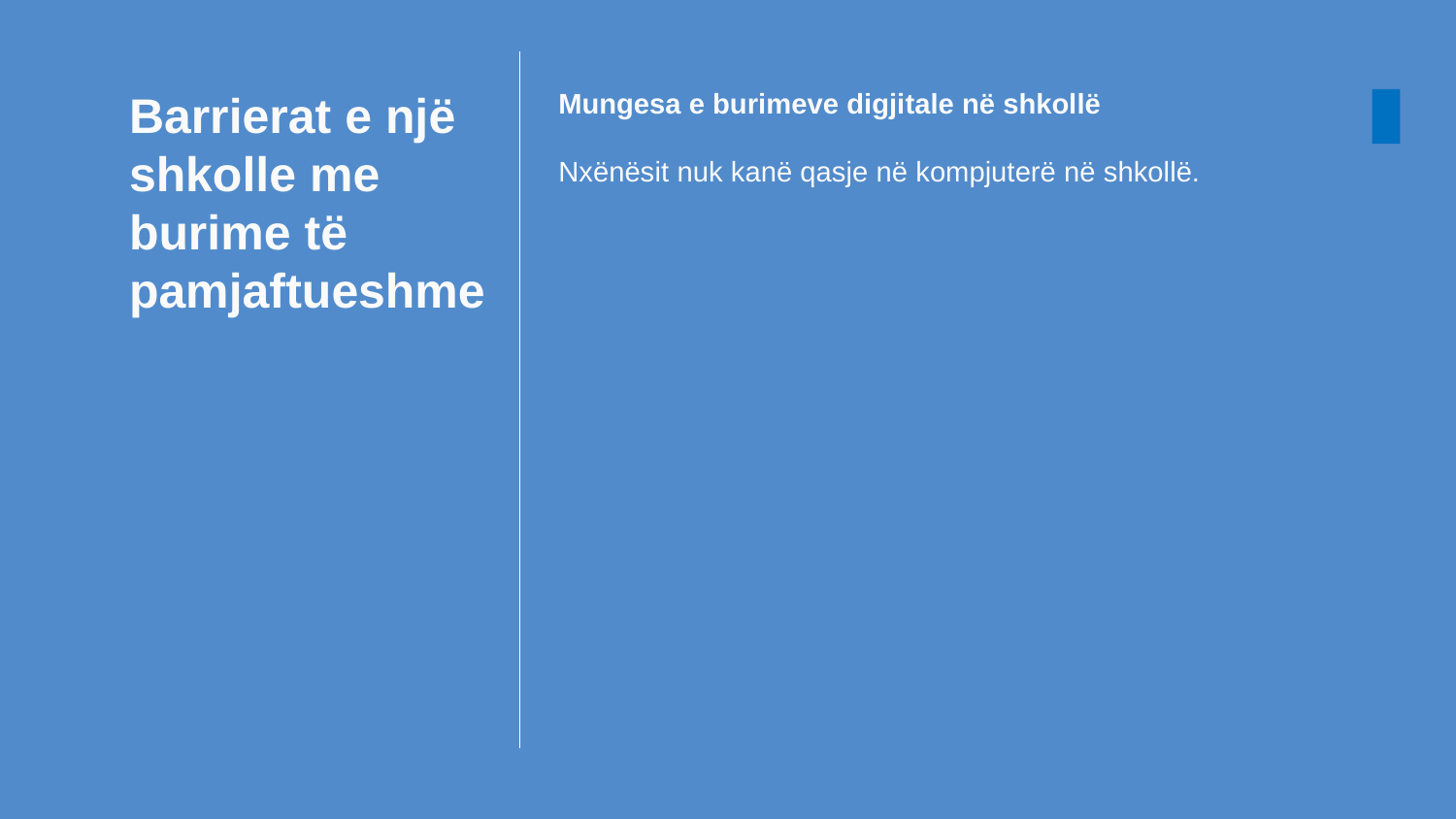

# Barrierat e një shkolle me burime të pamjaftueshme
Mungesa e burimeve digjitale në shkollë

Nxënësit nuk kanë qasje në kompjuterë në shkollë.